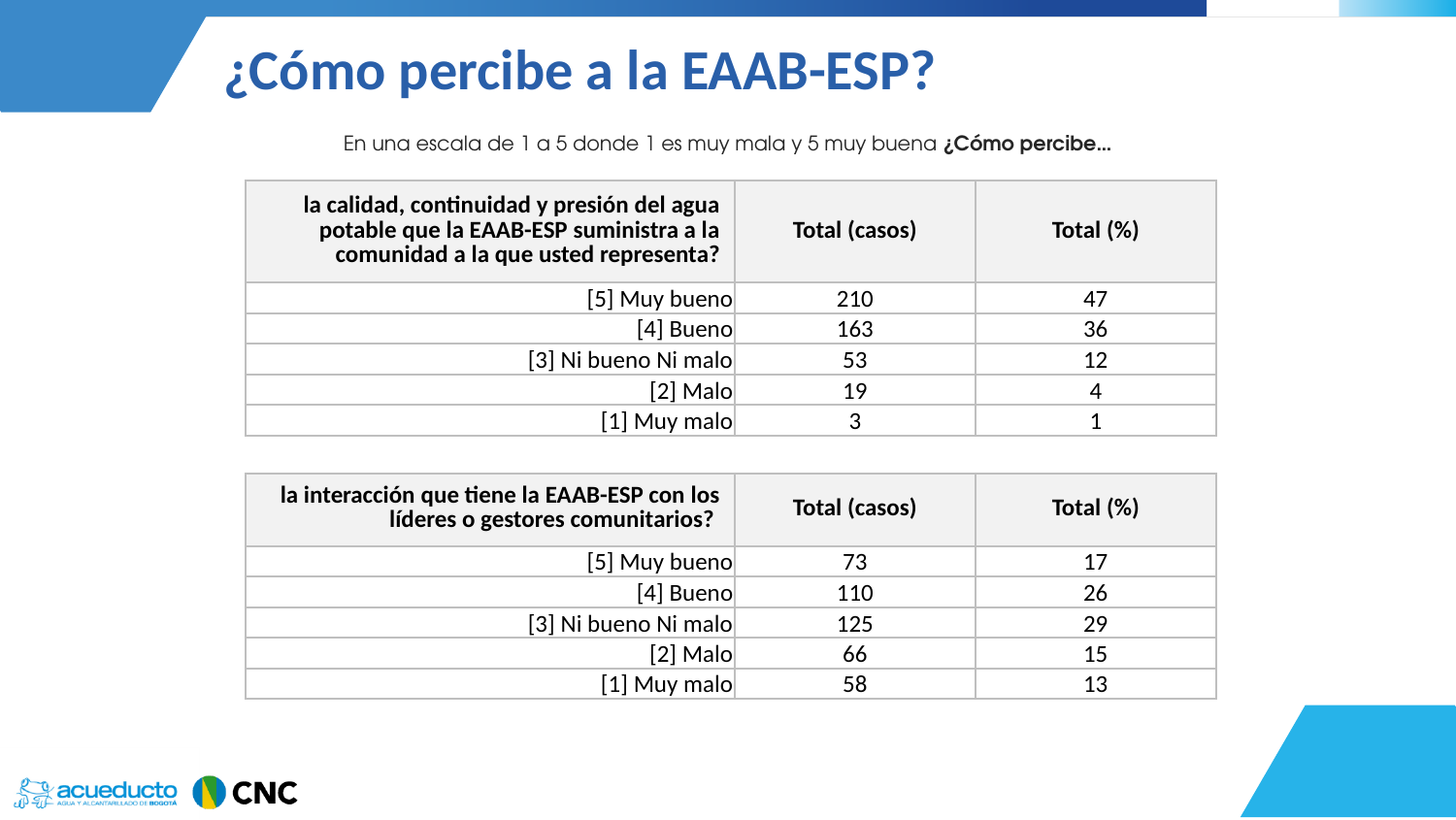

¿Cómo percibe a la EAAB-ESP?
En una escala de 1 a 5 donde 1 es muy mala y 5 muy buena ¿Cómo percibe…
| la calidad, continuidad y presión del agua potable que la EAAB-ESP suministra a la comunidad a la que usted representa? | Total (casos) | Total (%) |
| --- | --- | --- |
| [5] Muy bueno | 210 | 47 |
| [4] Bueno | 163 | 36 |
| [3] Ni bueno Ni malo | 53 | 12 |
| [2] Malo | 19 | 4 |
| [1] Muy malo | 3 | 1 |
| la interacción que tiene la EAAB-ESP con los líderes o gestores comunitarios? | Total (casos) | Total (%) |
| --- | --- | --- |
| [5] Muy bueno | 73 | 17 |
| [4] Bueno | 110 | 26 |
| [3] Ni bueno Ni malo | 125 | 29 |
| [2] Malo | 66 | 15 |
| [1] Muy malo | 58 | 13 |